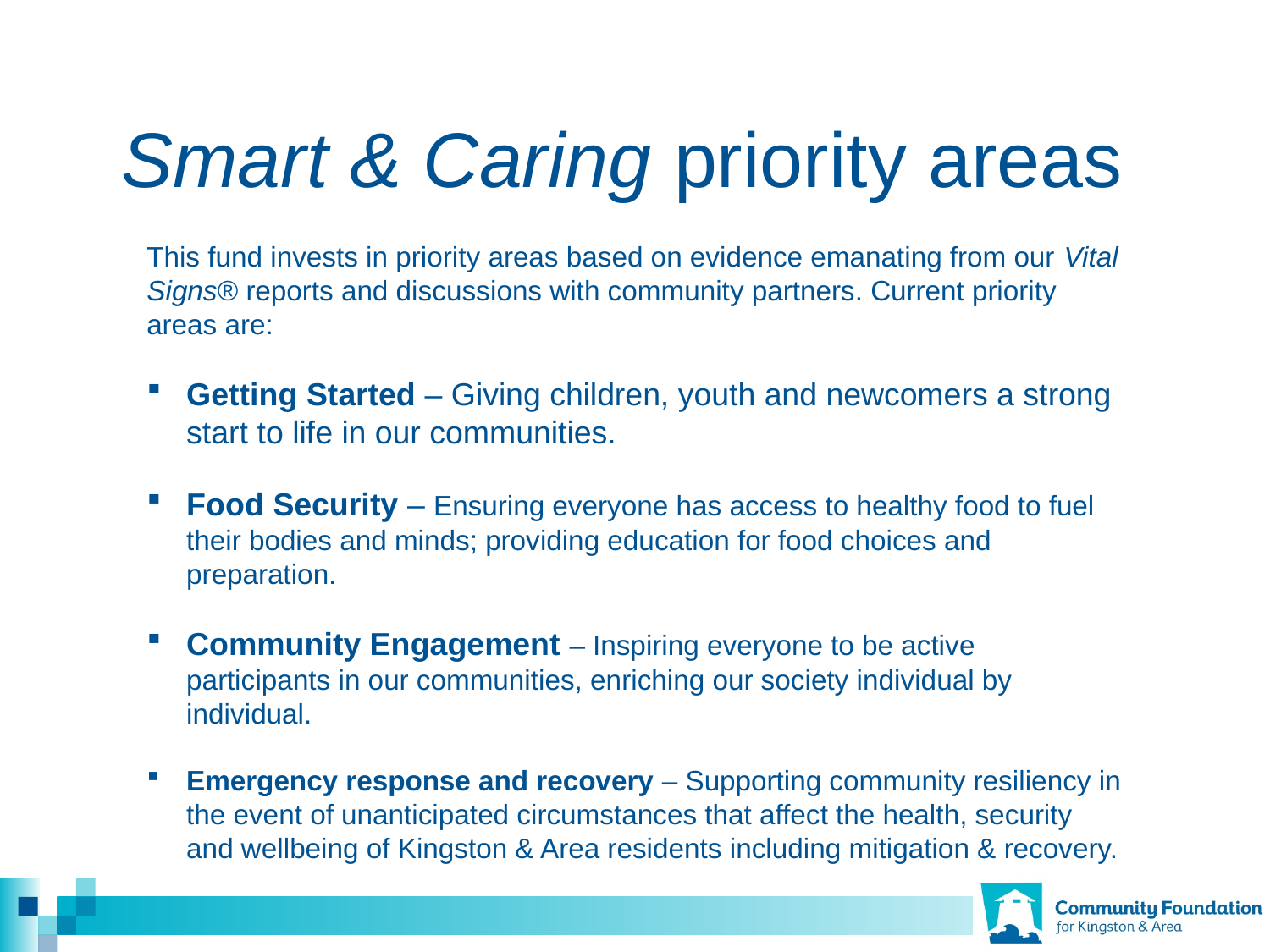

Smart & Caring priority areas
This fund invests in priority areas based on evidence emanating from our Vital Signs® reports and discussions with community partners. Current priority areas are:

Getting Started – Giving children, youth and newcomers a strong start to life in our communities.

Food Security – Ensuring everyone has access to healthy food to fuel their bodies and minds; providing education for food choices and preparation.

Community Engagement – Inspiring everyone to be active participants in our communities, enriching our society individual by individual.

Emergency response and recovery – Supporting community resiliency in the event of unanticipated circumstances that affect the health, security and wellbeing of Kingston & Area residents including mitigation & recovery.